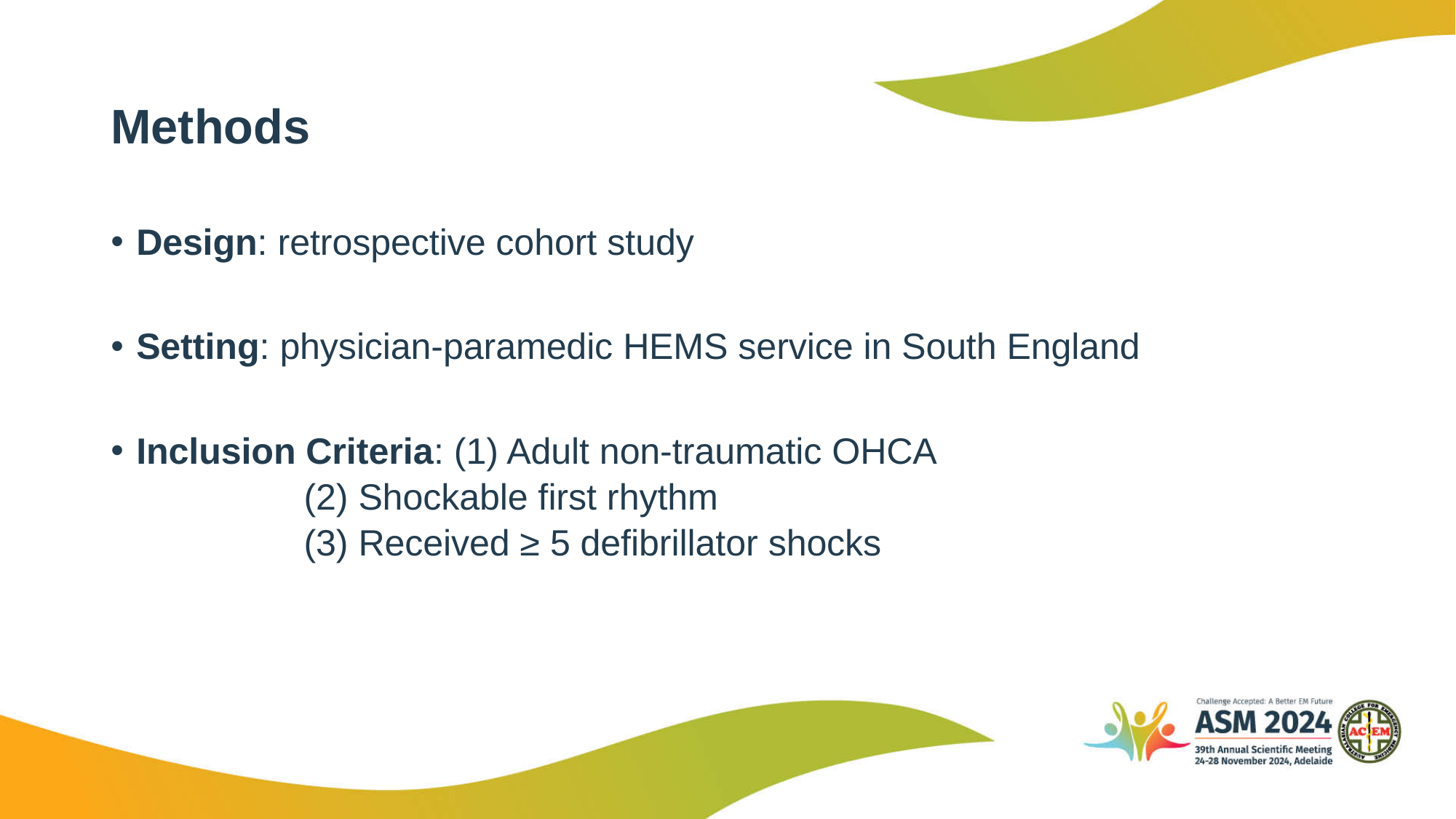

# Methods
Design: retrospective cohort study

Setting: physician-paramedic HEMS service in South England

Inclusion Criteria: (1) Adult non-traumatic OHCA
		    (2) Shockable first rhythm
		    (3) Received ≥ 5 defibrillator shocks